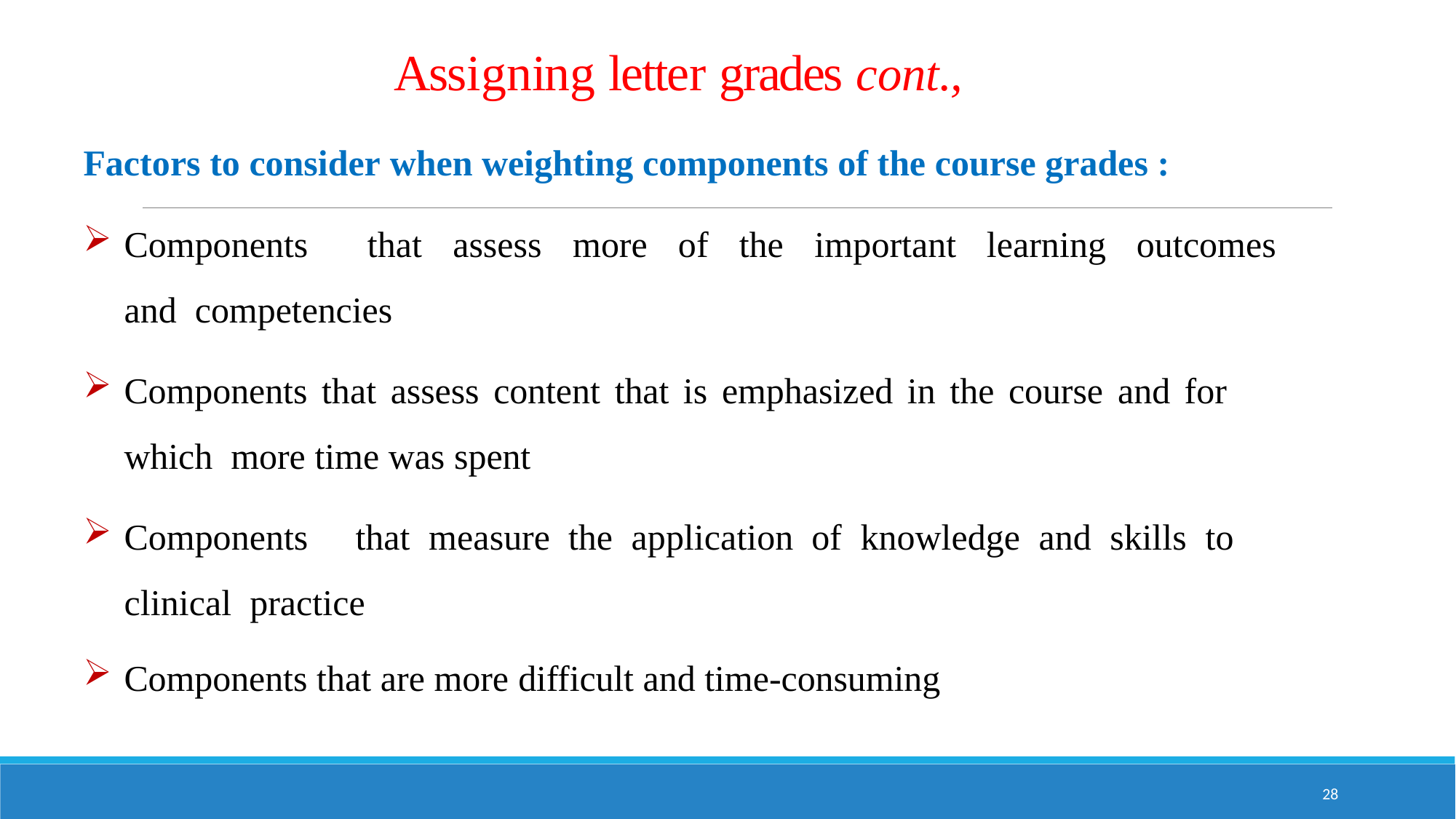

# Assigning letter grades cont.,
Factors to consider when weighting components of the course grades :
Components	that	assess	more	of	the	important	learning	outcomes	and  competencies
Components that assess content that is emphasized in the course and for which  more time was spent
Components	that	measure	the	application	of	knowledge	and	skills	to	clinical  practice
Components that are more difficult and time-consuming
28